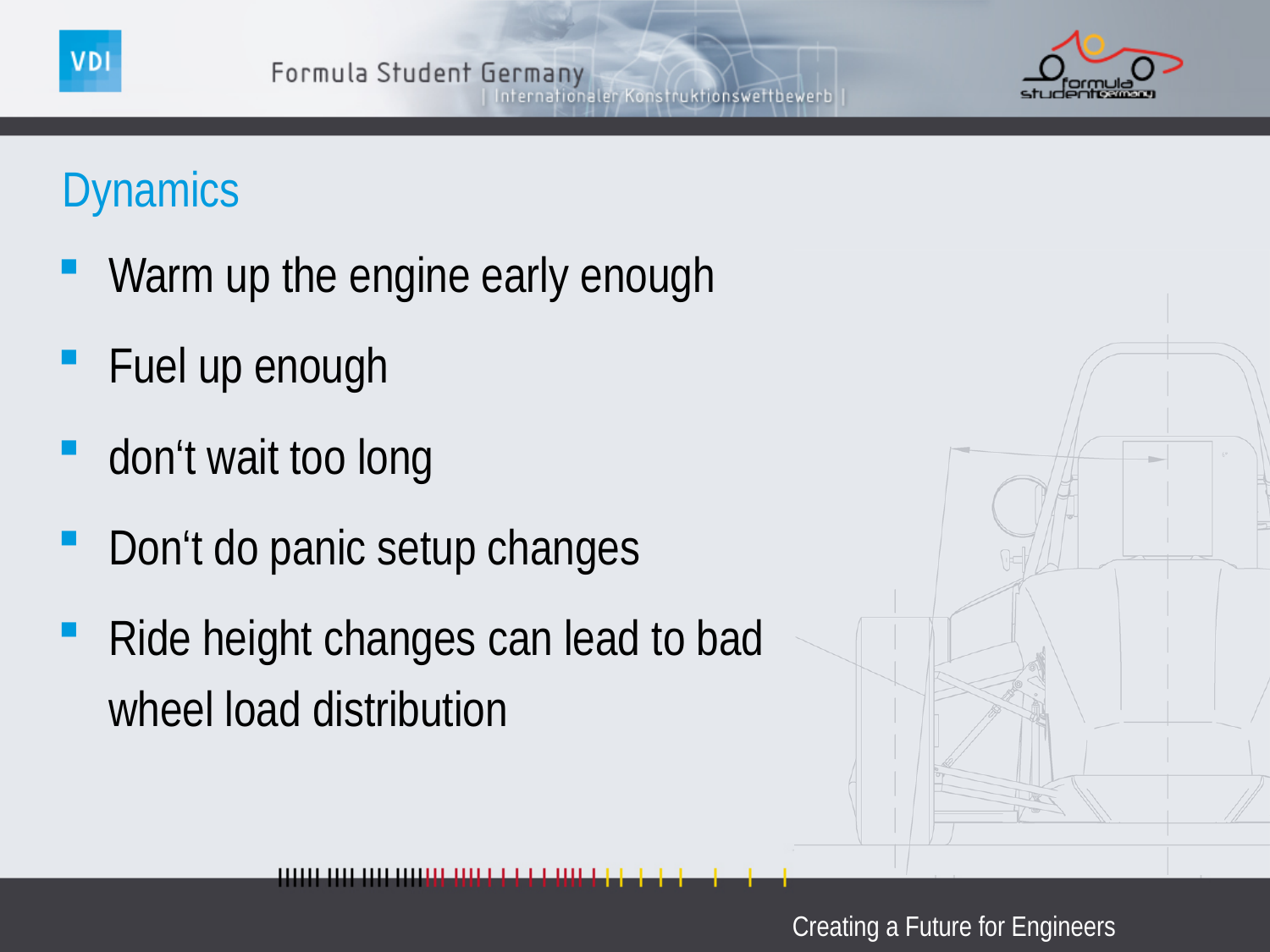

# Dynamics
Warm up the engine early enough
Fuel up enough
don‘t wait too long
Don‘t do panic setup changes
Ride height changes can lead to bad wheel load distribution